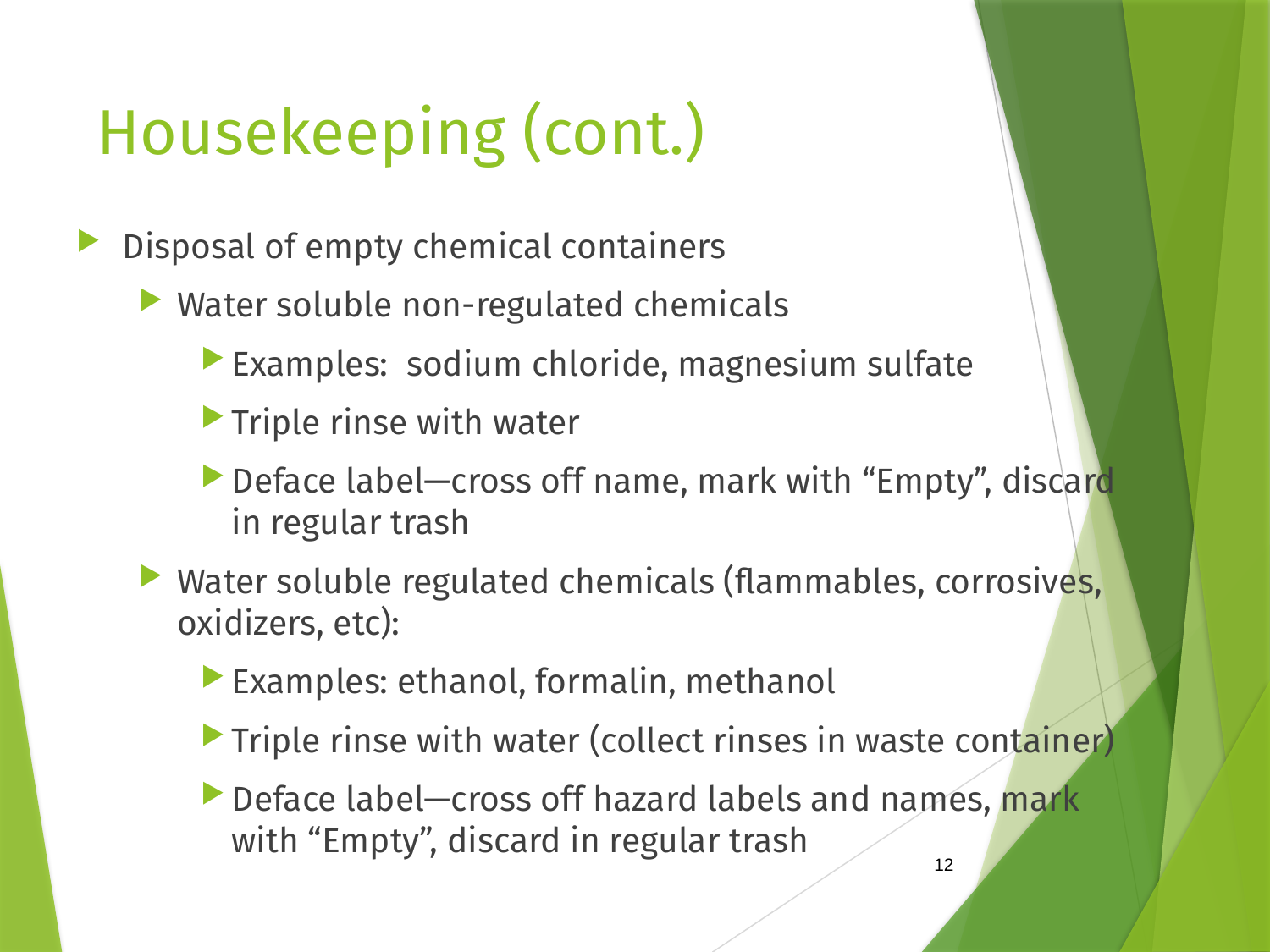

# Housekeeping (cont.)
Disposal of empty chemical containers
Water soluble non-regulated chemicals
Examples:  sodium chloride, magnesium sulfate
Triple rinse with water
Deface label—cross off name, mark with “Empty”, discard in regular trash
Water soluble regulated chemicals (flammables, corrosives, oxidizers, etc):
Examples: ethanol, formalin, methanol
Triple rinse with water (collect rinses in waste container)
Deface label—cross off hazard labels and names, mark with “Empty”, discard in regular trash
12